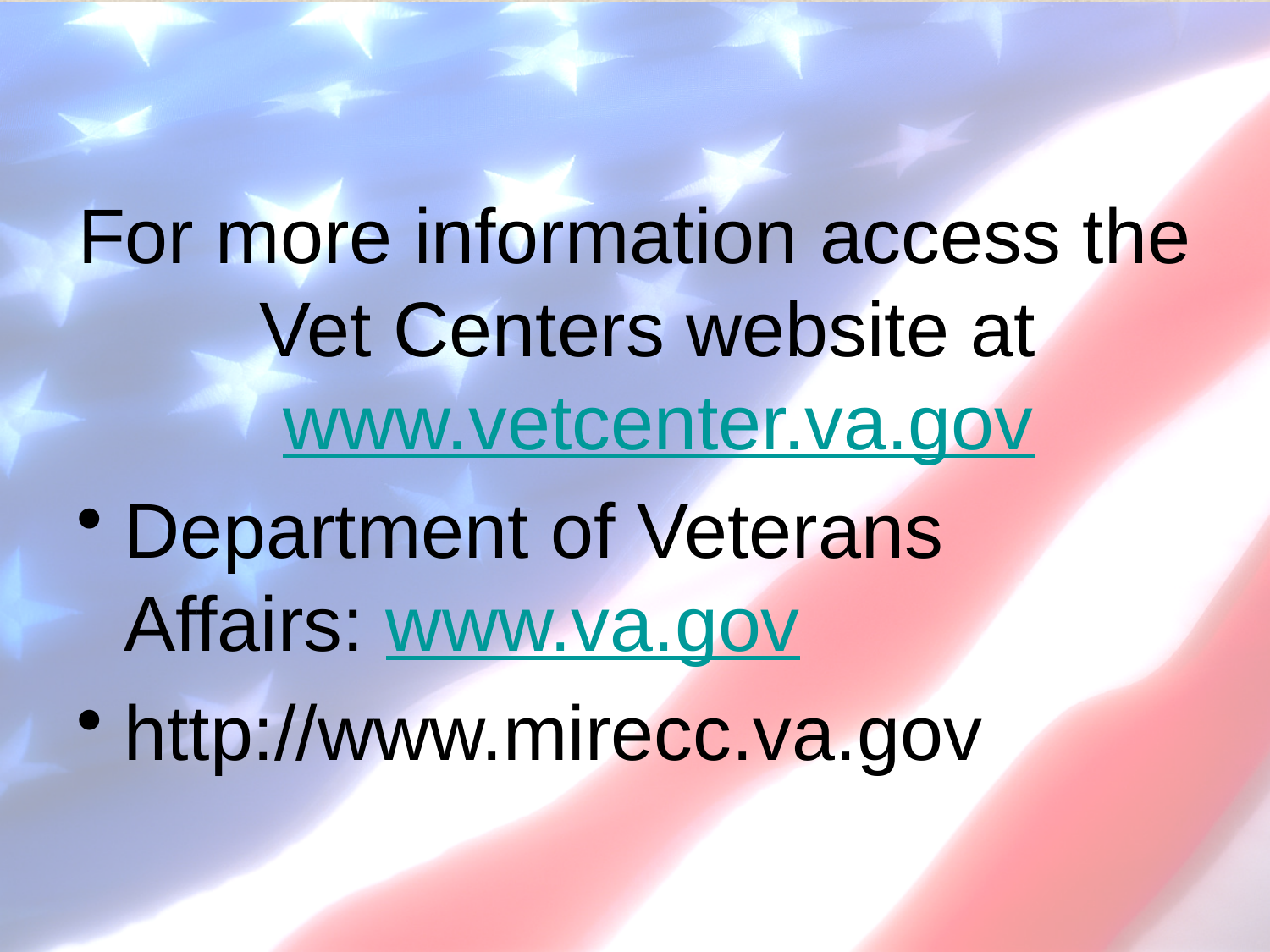

For more information access the Vet Centers website at www.vetcenter.va.gov
Department of Veterans Affairs: www.va.gov
http://www.mirecc.va.gov